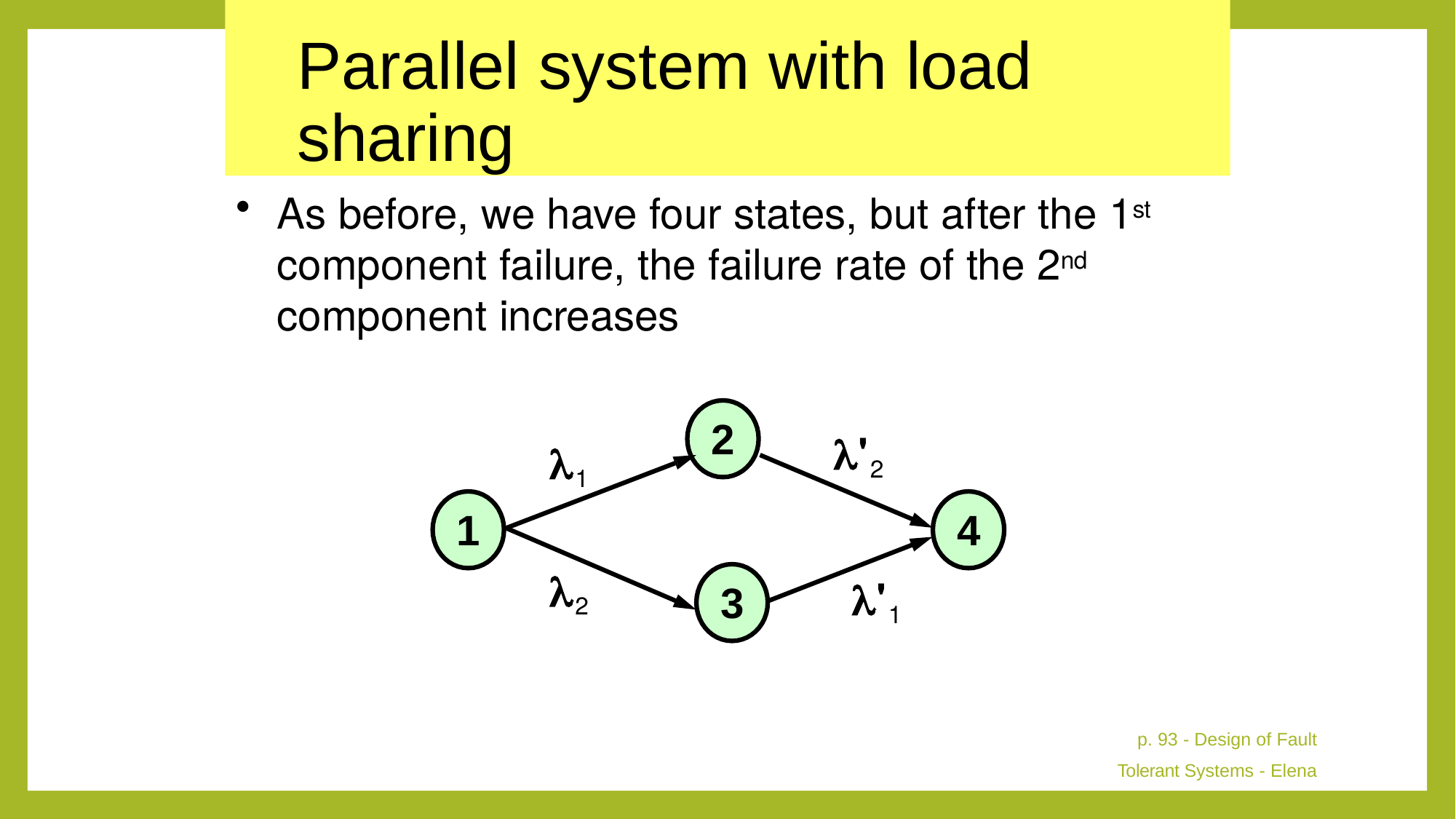

# Parallel system with load sharing
As before, we have four states, but after the 1st component failure, the failure rate of the 2nd component increases

2
λ'2
λ1

1
4

λ2
λ'1
3
p. 93 - Design of Fault Tolerant Systems - Elena Dubrova, ESDlab